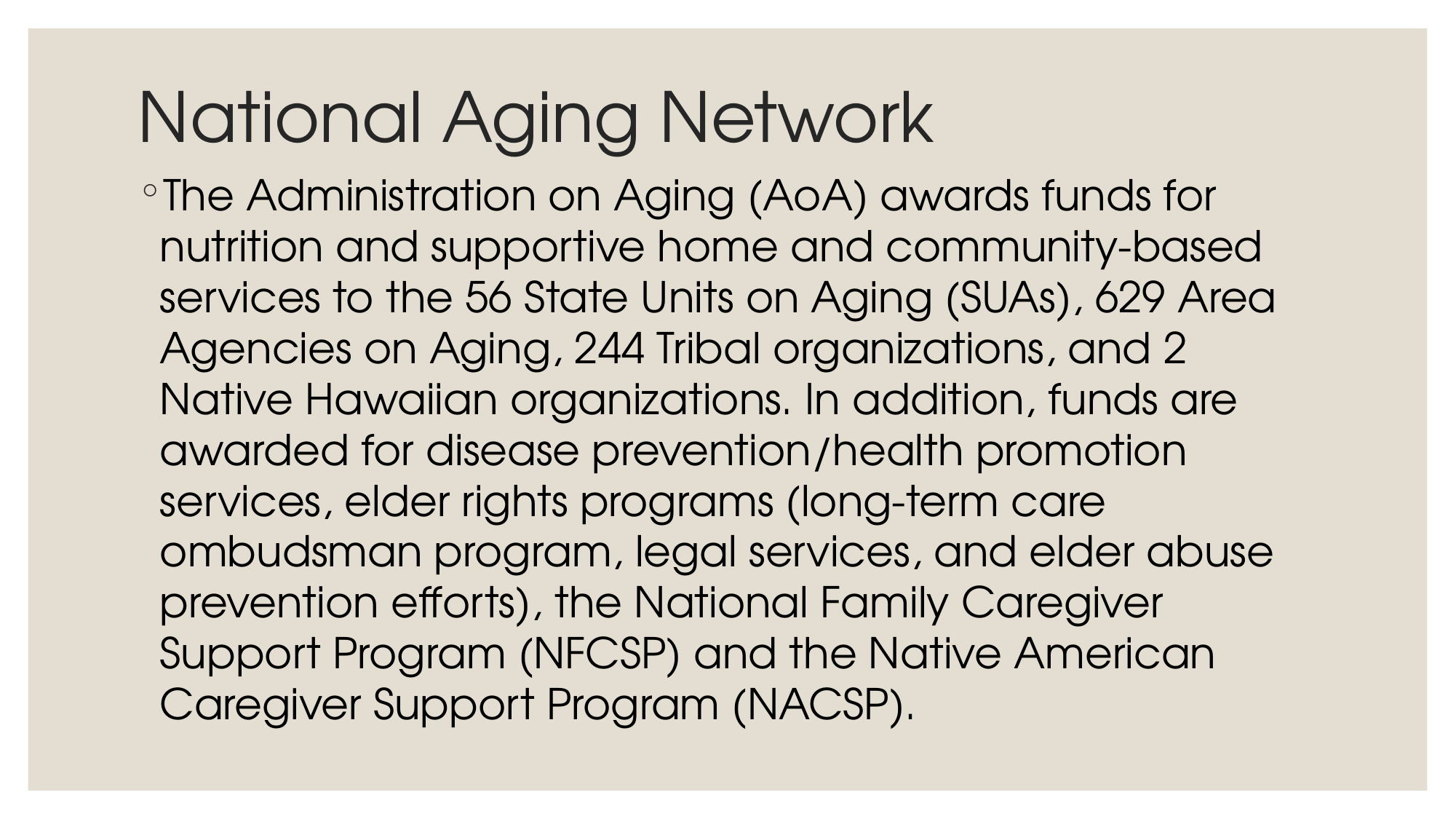

# National Aging Network
The Administration on Aging (AoA) awards funds for nutrition and supportive home and community-based services to the 56 State Units on Aging (SUAs), 629 Area Agencies on Aging, 244 Tribal organizations, and 2 Native Hawaiian organizations. In addition, funds are awarded for disease prevention/health promotion services, elder rights programs (long-term care ombudsman program, legal services, and elder abuse prevention efforts), the National Family Caregiver Support Program (NFCSP) and the Native American Caregiver Support Program (NACSP).